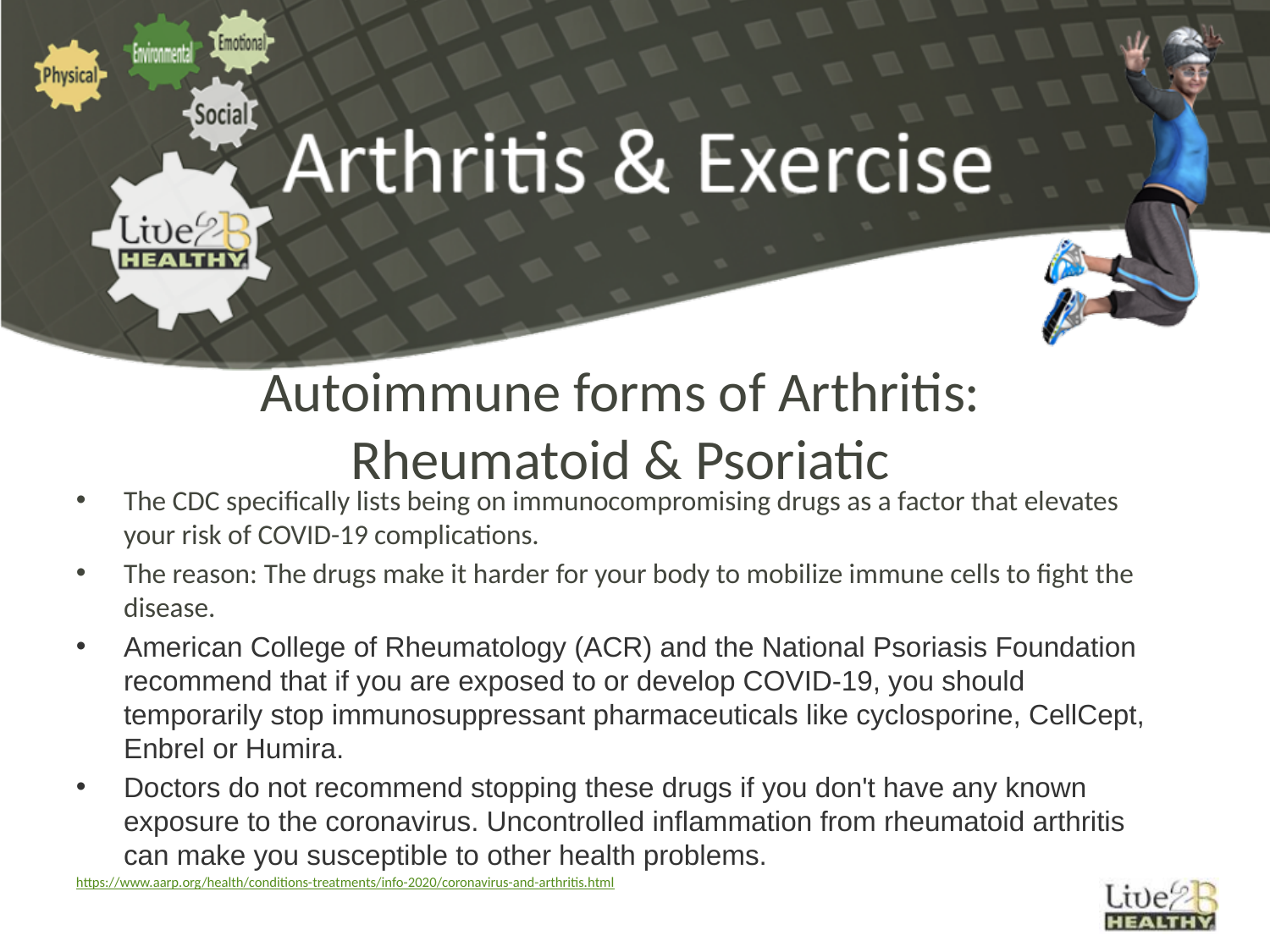

Autoimmune forms of Arthritis:
Rheumatoid & Psoriatic
The CDC specifically lists being on immunocompromising drugs as a factor that elevates your risk of COVID-19 complications.
The reason: The drugs make it harder for your body to mobilize immune cells to fight the disease.
American College of Rheumatology (ACR) and the National Psoriasis Foundation recommend that if you are exposed to or develop COVID-19, you should temporarily stop immunosuppressant pharmaceuticals like cyclosporine, CellCept, Enbrel or Humira.
Doctors do not recommend stopping these drugs if you don't have any known exposure to the coronavirus. Uncontrolled inflammation from rheumatoid arthritis can make you susceptible to other health problems.
https://www.aarp.org/health/conditions-treatments/info-2020/coronavirus-and-arthritis.html